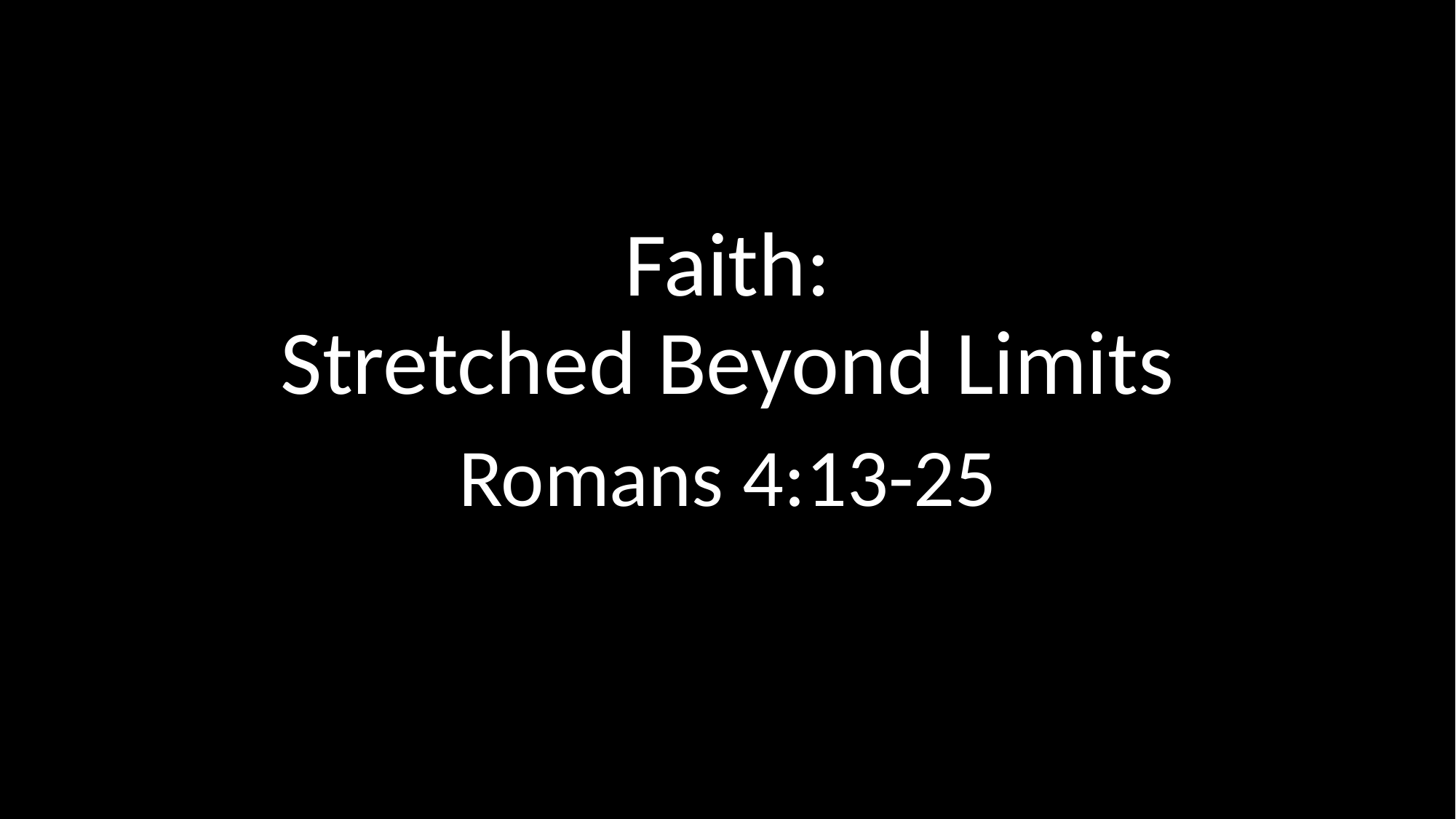

# Faith: Stretched Beyond Limits
Romans 4:13-25